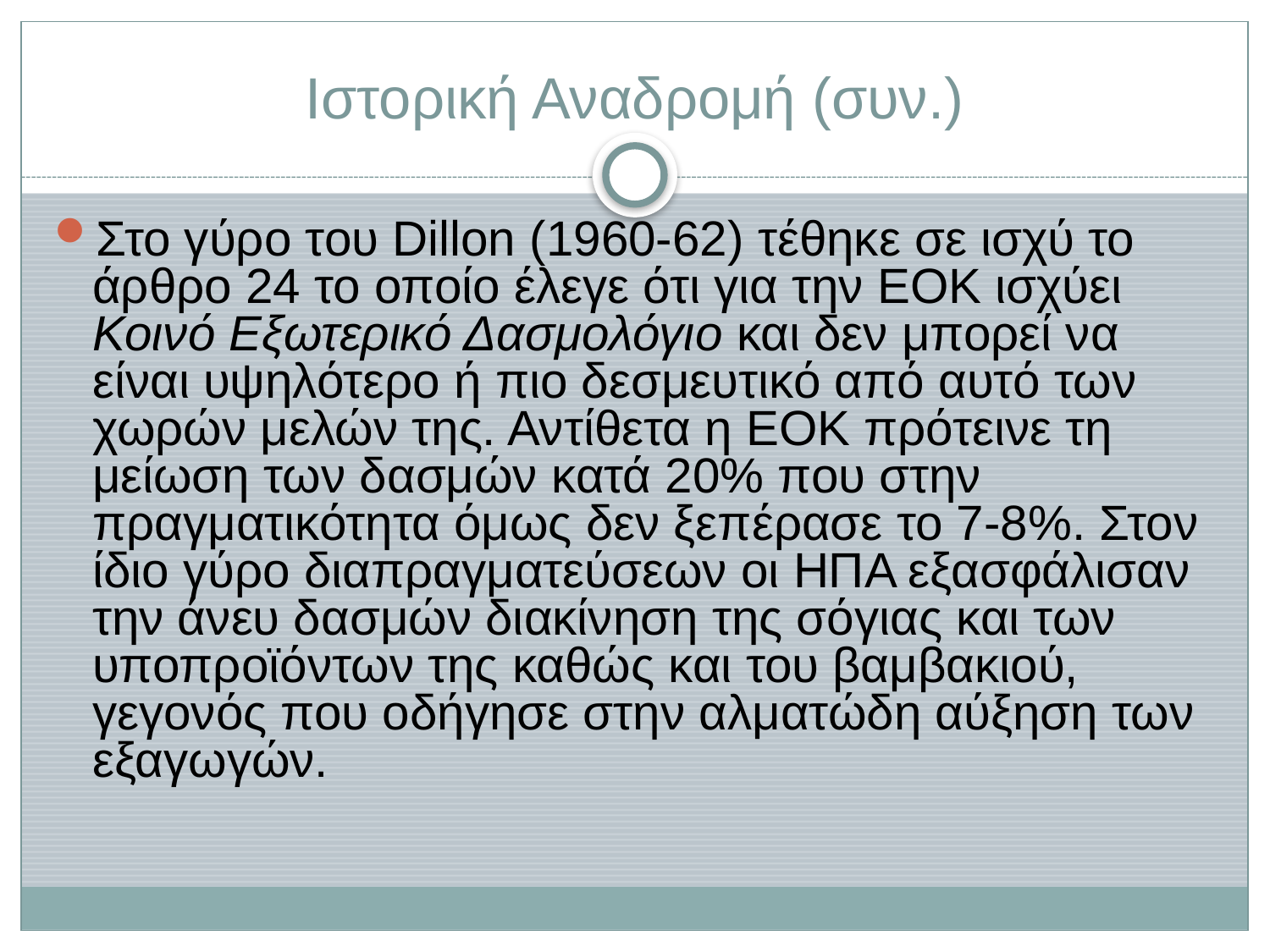

# Ιστορική Αναδρομή (συν.)
Στο γύρο του Dillon (1960-62) τέθηκε σε ισχύ το άρθρο 24 το οποίο έλεγε ότι για την ΕΟΚ ισχύει Κοινό Εξωτερικό Δασμολόγιο και δεν μπορεί να είναι υψηλότερο ή πιο δεσμευτικό από αυτό των χωρών μελών της. Αντίθετα η ΕΟΚ πρότεινε τη μείωση των δασμών κατά 20% που στην πραγματικότητα όμως δεν ξεπέρασε το 7-8%. Στον ίδιο γύρο διαπραγματεύσεων οι ΗΠΑ εξασφάλισαν την άνευ δασμών διακίνηση της σόγιας και των υποπροϊόντων της καθώς και του βαμβακιού, γεγονός που οδήγησε στην αλματώδη αύξηση των εξαγωγών.